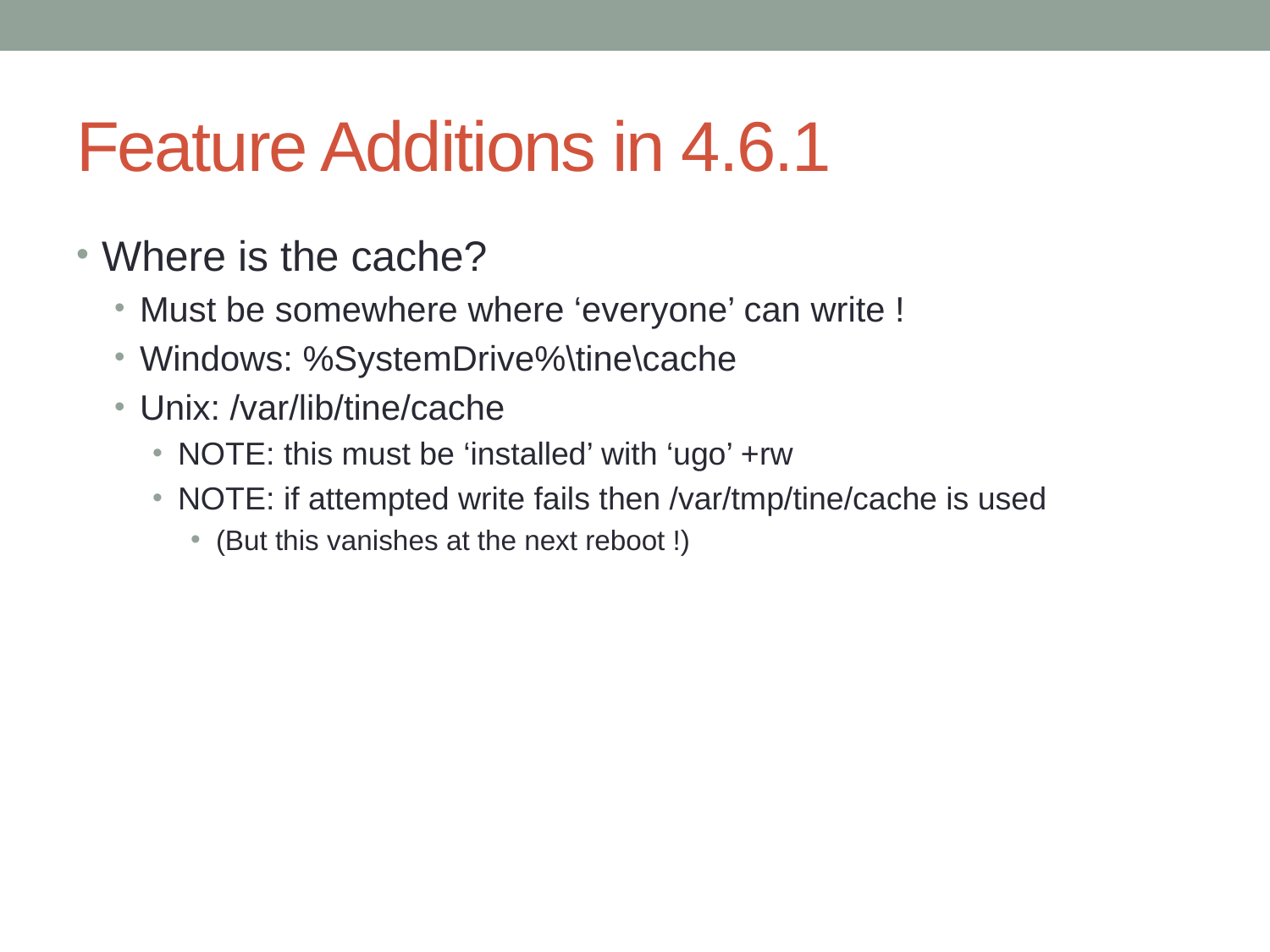

# Feature Additions in 4.6.1
Where is the cache?
Must be somewhere where ‘everyone’ can write !
Windows: %SystemDrive%\tine\cache
Unix: /var/lib/tine/cache
NOTE: this must be ‘installed’ with ‘ugo’ +rw
NOTE: if attempted write fails then /var/tmp/tine/cache is used
(But this vanishes at the next reboot !)